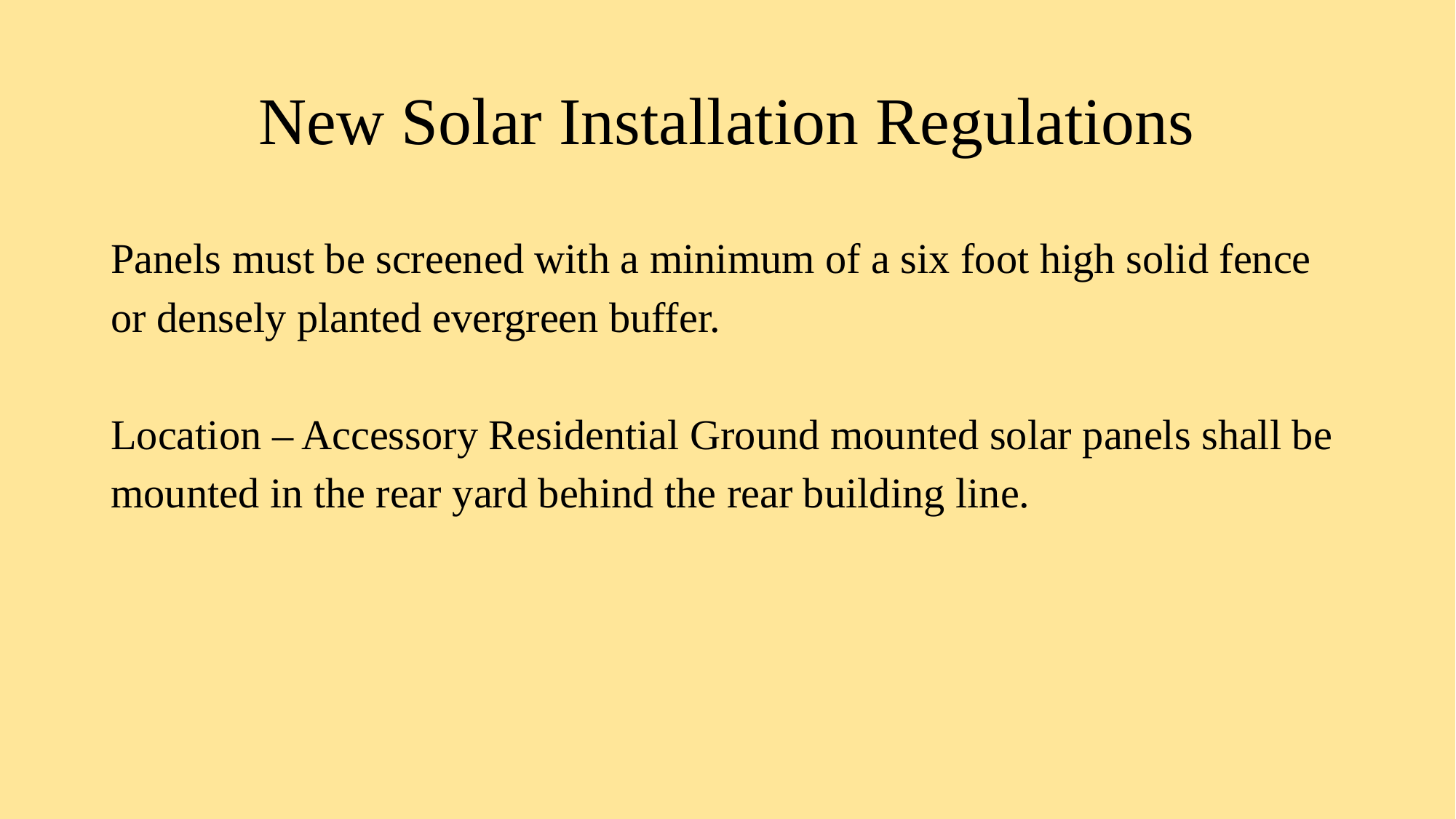

# New Solar Installation Regulations
Panels must be screened with a minimum of a six foot high solid fence or densely planted evergreen buffer.

Location – Accessory Residential Ground mounted solar panels shall be mounted in the rear yard behind the rear building line.